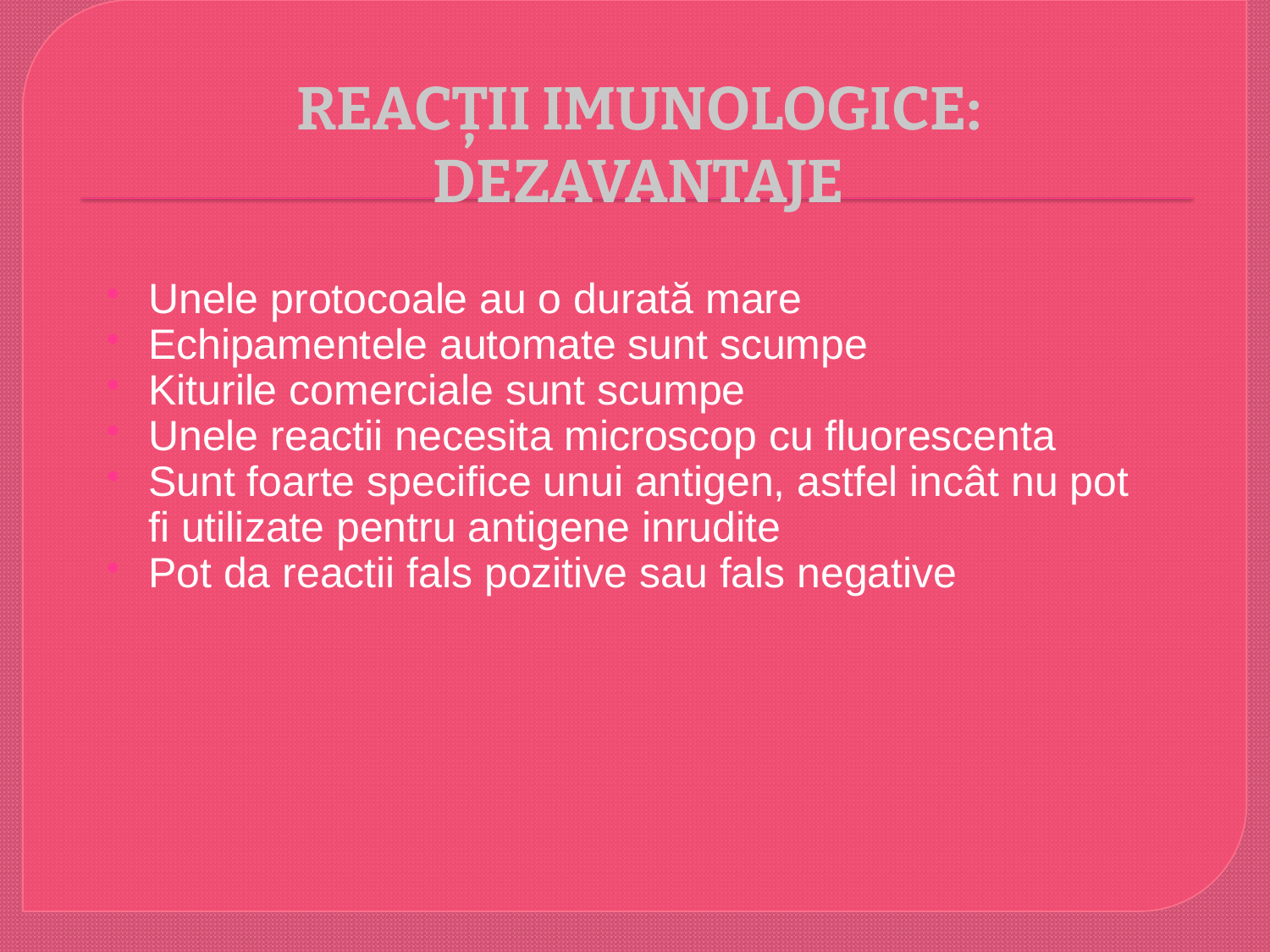

# REACȚII IMUNOLOGICE: DEZAVANTAJE

Unele protocoale au o durată mare
Echipamentele automate sunt scumpe
Kiturile comerciale sunt scumpe
Unele reactii necesita microscop cu fluorescenta
Sunt foarte specifice unui antigen, astfel incât nu pot fi utilizate pentru antigene inrudite
Pot da reactii fals pozitive sau fals negative